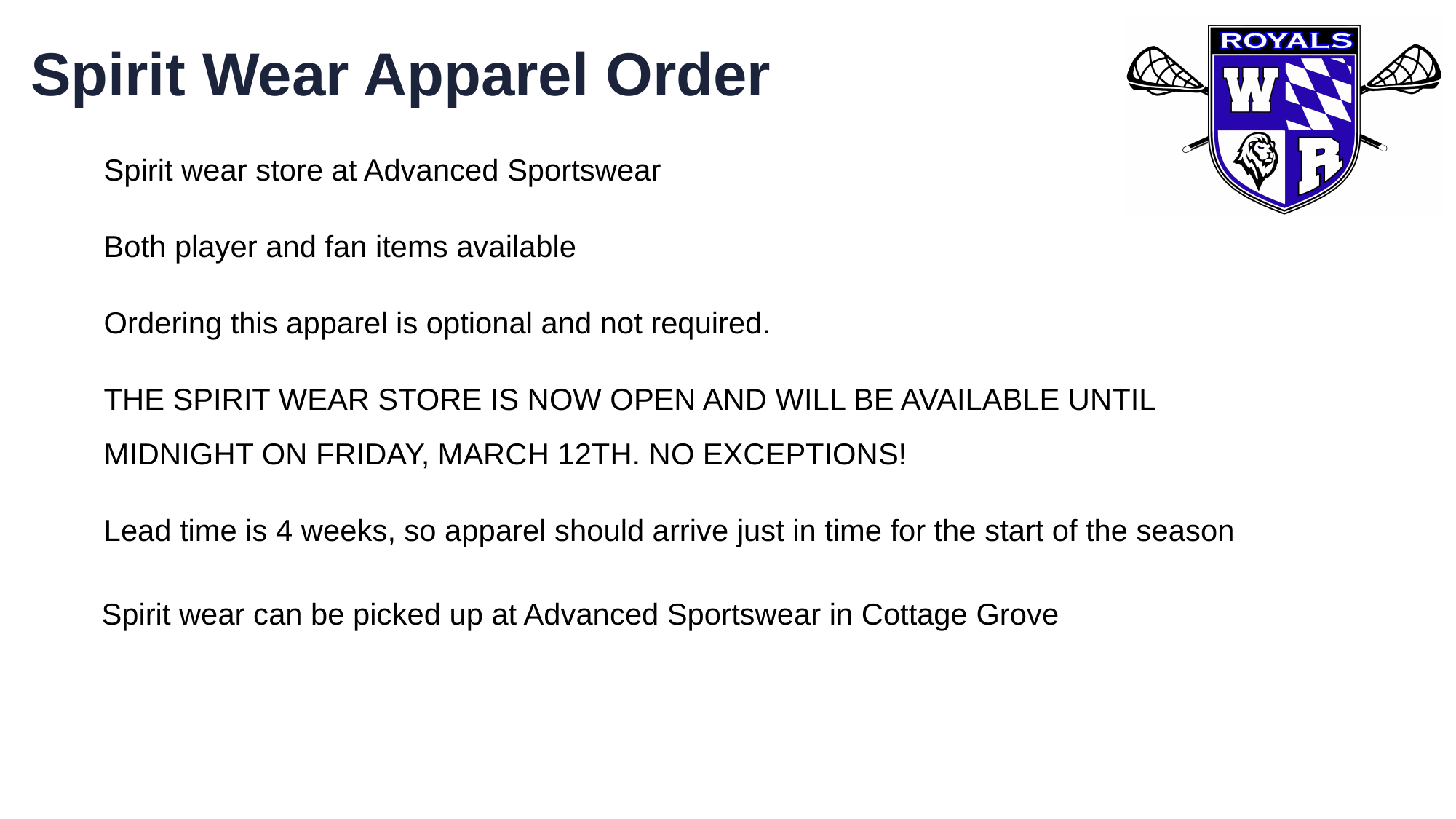

Spirit Wear Apparel Order
Spirit wear store at Advanced Sportswear

Both player and fan items available

Ordering this apparel is optional and not required.

THE SPIRIT WEAR STORE IS NOW OPEN AND WILL BE AVAILABLE UNTIL MIDNIGHT ON FRIDAY, MARCH 12TH. NO EXCEPTIONS!

Lead time is 4 weeks, so apparel should arrive just in time for the start of the season

Spirit wear can be picked up at Advanced Sportswear in Cottage Grove